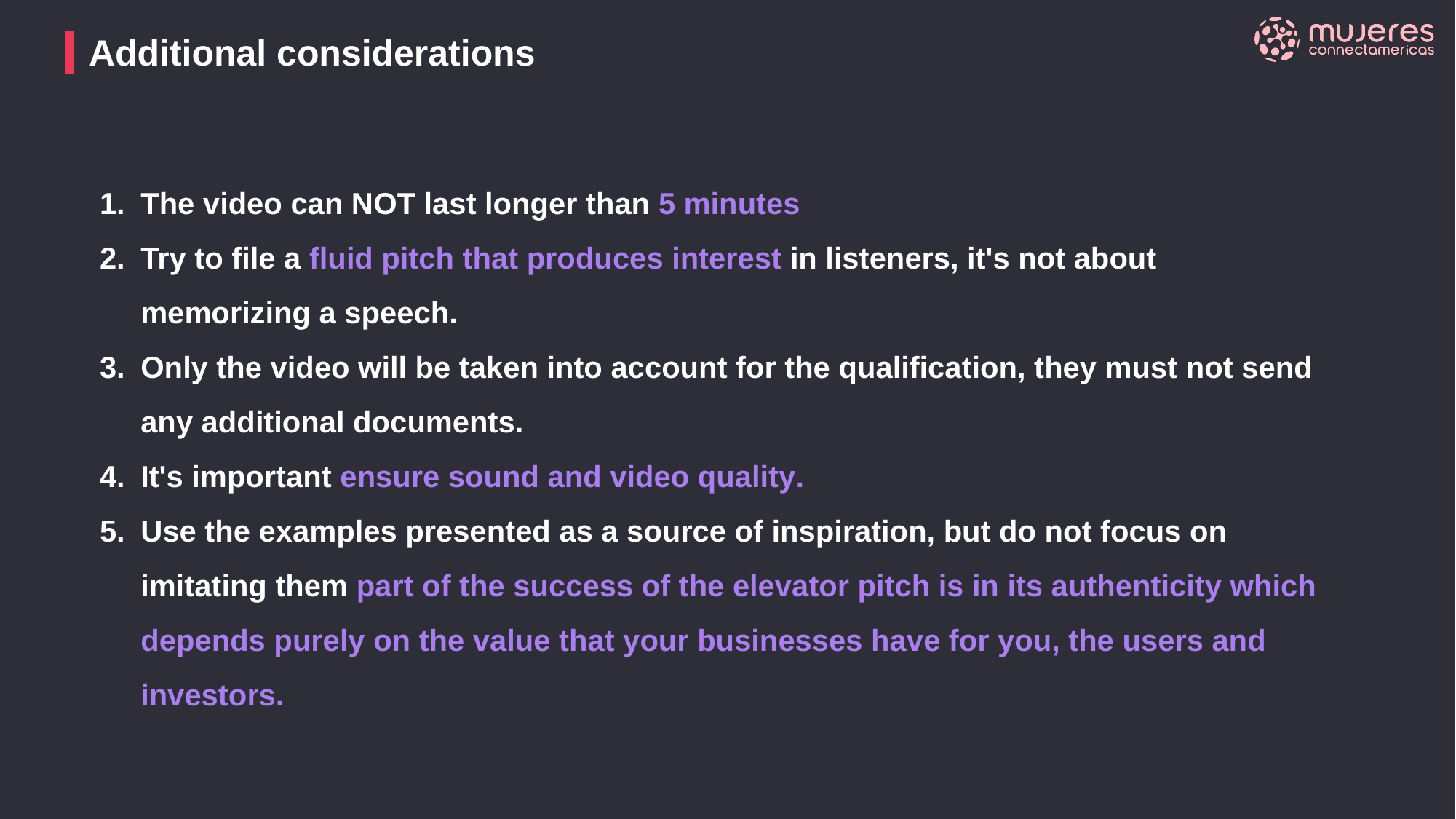

Additional considerations
The video can NOT last longer than 5 minutes
Try to file a fluid pitch that produces interest in listeners, it's not about memorizing a speech.
Only the video will be taken into account for the qualification, they must not send any additional documents.
It's important ensure sound and video quality.
Use the examples presented as a source of inspiration, but do not focus on imitating them part of the success of the elevator pitch is in its authenticity which depends purely on the value that your businesses have for you, the users and investors.